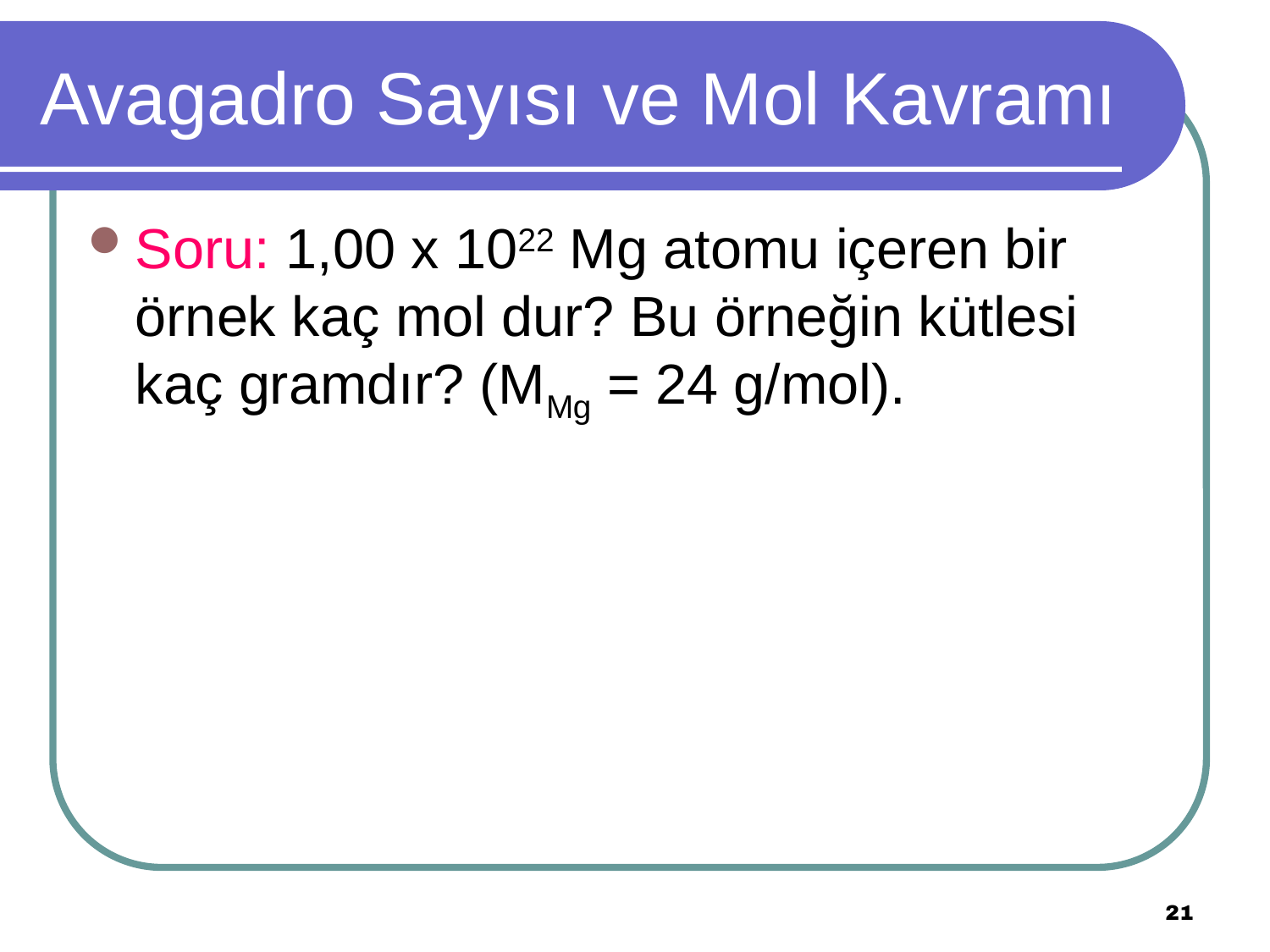

# Avagadro Sayısı ve Mol Kavramı
Soru: 1,00 x 1022 Mg atomu içeren bir örnek kaç mol dur? Bu örneğin kütlesi kaç gramdır? (MMg = 24 g/mol).
21